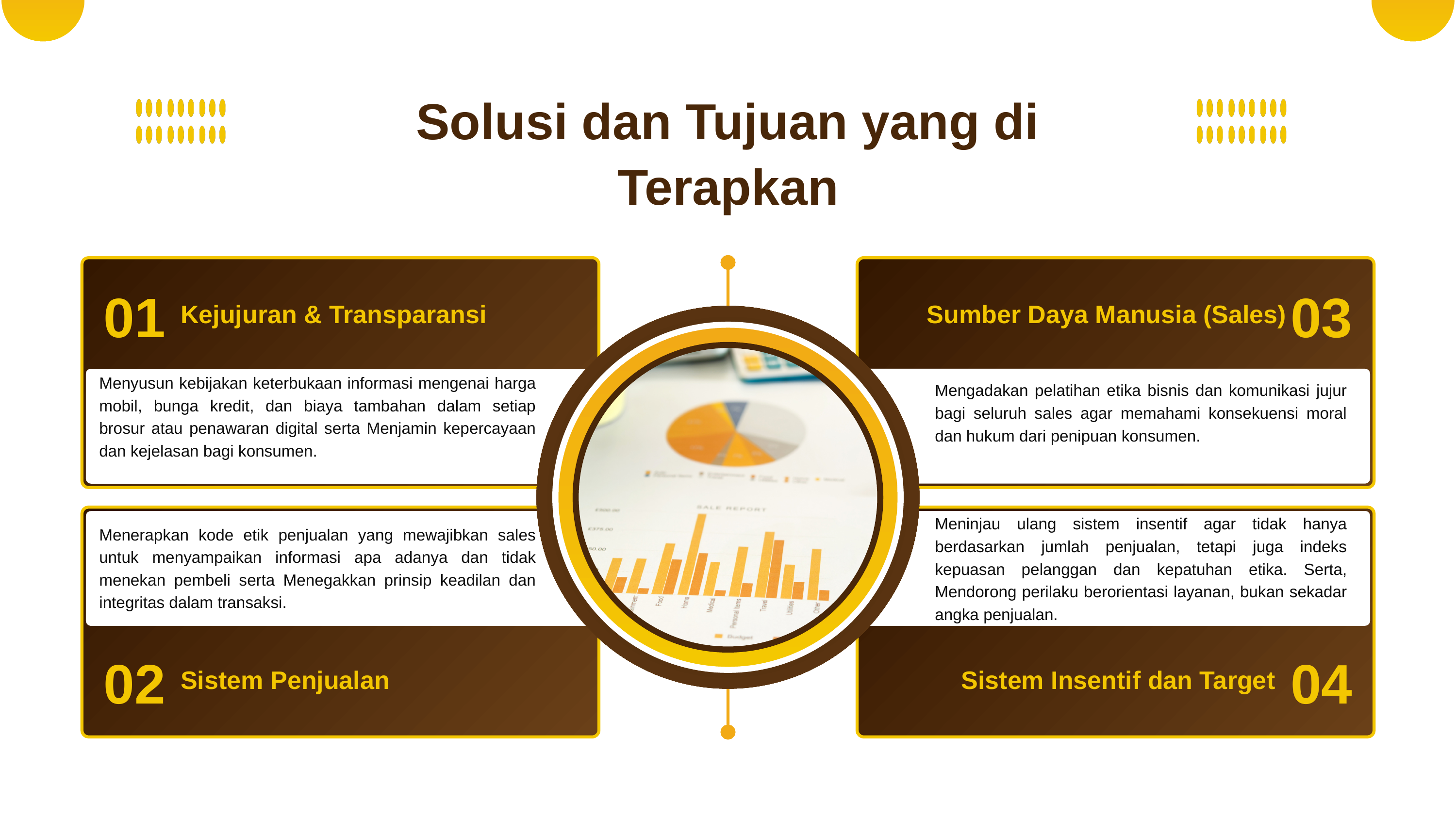

Solusi dan Tujuan yang di Terapkan

01
03
Kejujuran & Transparansi

Sumber Daya Manusia (Sales)

Menyusun kebijakan keterbukaan informasi mengenai harga mobil, bunga kredit, dan biaya tambahan dalam setiap brosur atau penawaran digital serta Menjamin kepercayaan dan kejelasan bagi konsumen.
Mengadakan pelatihan etika bisnis dan komunikasi jujur bagi seluruh sales agar memahami konsekuensi moral dan hukum dari penipuan konsumen.

Meninjau ulang sistem insentif agar tidak hanya berdasarkan jumlah penjualan, tetapi juga indeks kepuasan pelanggan dan kepatuhan etika. Serta, Mendorong perilaku berorientasi layanan, bukan sekadar angka penjualan.

Menerapkan kode etik penjualan yang mewajibkan sales untuk menyampaikan informasi apa adanya dan tidak menekan pembeli serta Menegakkan prinsip keadilan dan integritas dalam transaksi.
02
04
Sistem Penjualan

Sistem Insentif dan Target